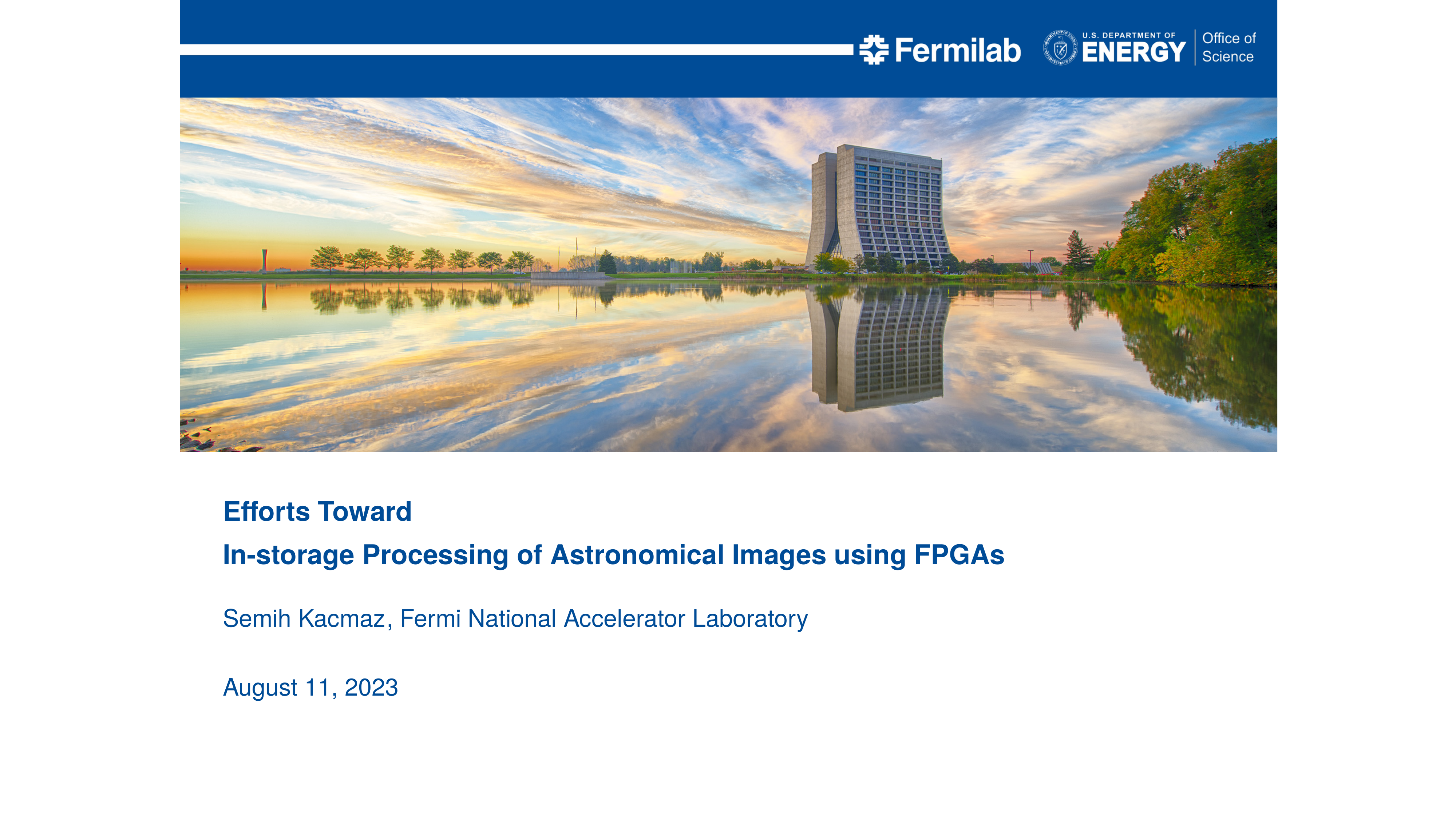

Efforts Toward
In-storage Processing of Astronomical Images using FPGAs
Semih Kacmaz	, Fermi National Accelerator Laboratory

August 11, 2023